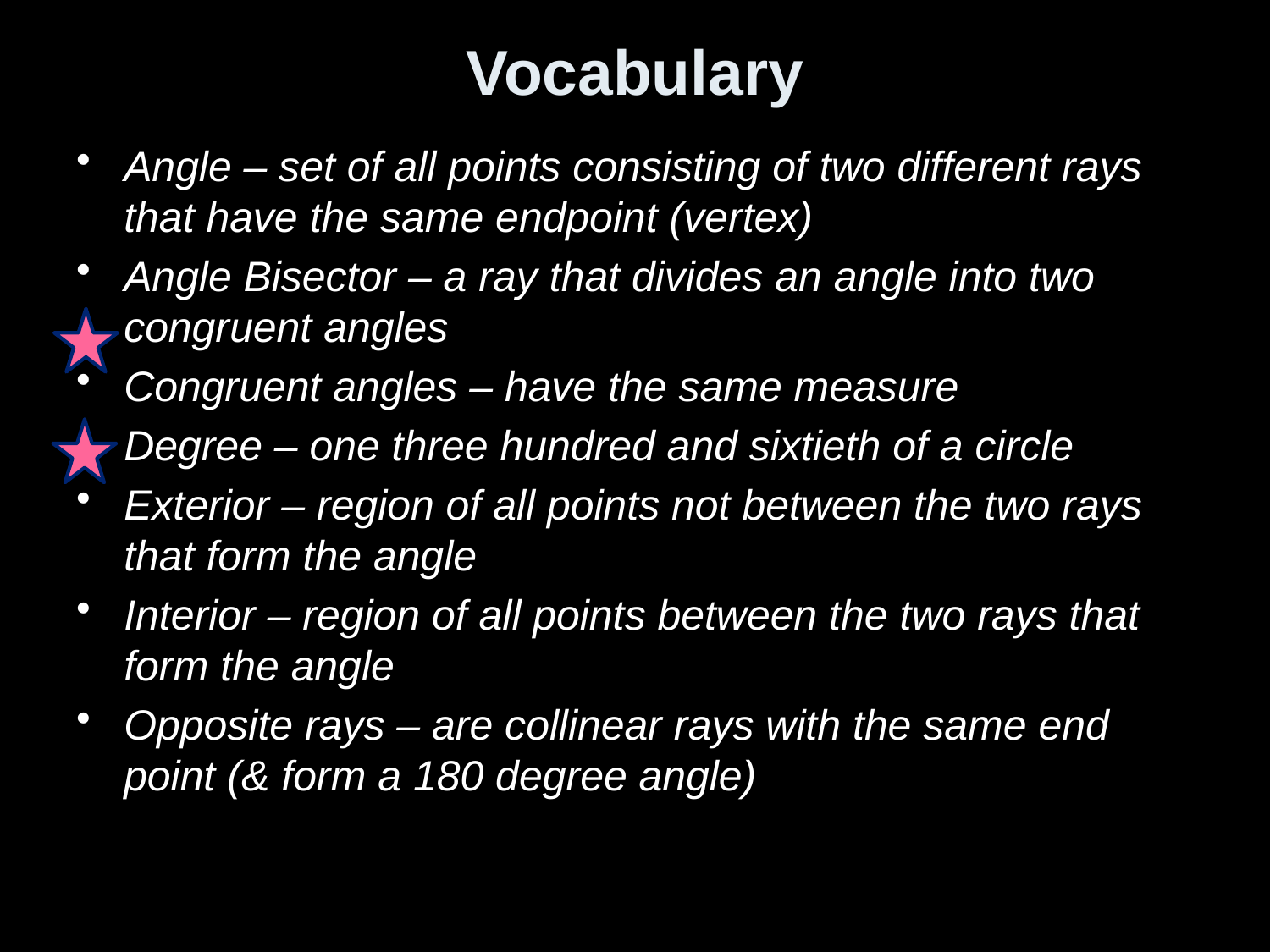

# Vocabulary
Angle – set of all points consisting of two different rays that have the same endpoint (vertex)
Angle Bisector – a ray that divides an angle into two congruent angles
Congruent angles – have the same measure
Degree – one three hundred and sixtieth of a circle
Exterior – region of all points not between the two rays that form the angle
Interior – region of all points between the two rays that form the angle
Opposite rays – are collinear rays with the same end point (& form a 180 degree angle)